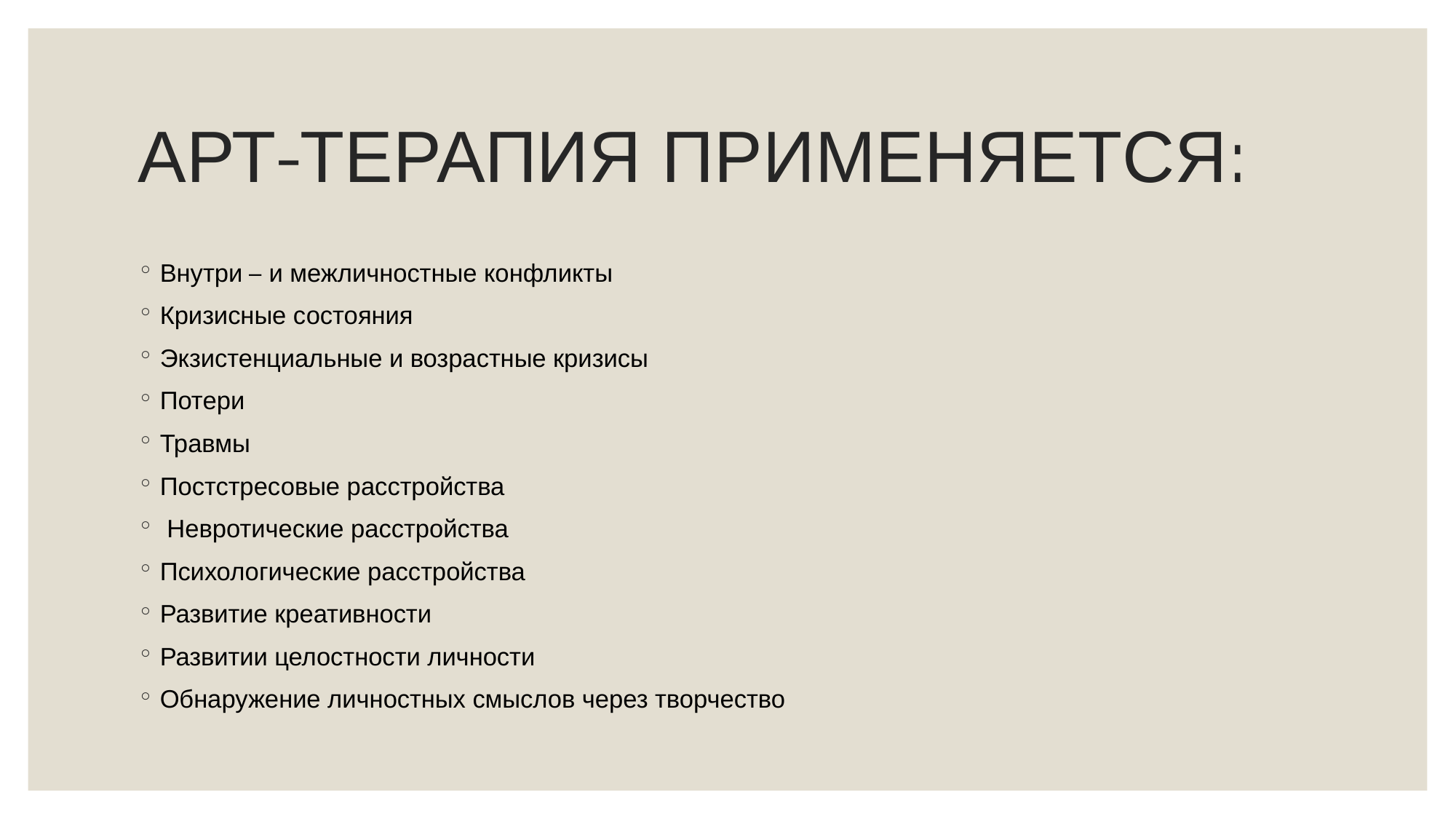

# АРТ-ТЕРАПИЯ ПРИМЕНЯЕТСЯ:
Внутри – и межличностные конфликты
Кризисные состояния
Экзистенциальные и возрастные кризисы
Потери
Травмы
Постстресовые расстройства
 Невротические расстройства
Психологические расстройства
Развитие креативности
Развитии целостности личности
Обнаружение личностных смыслов через творчество